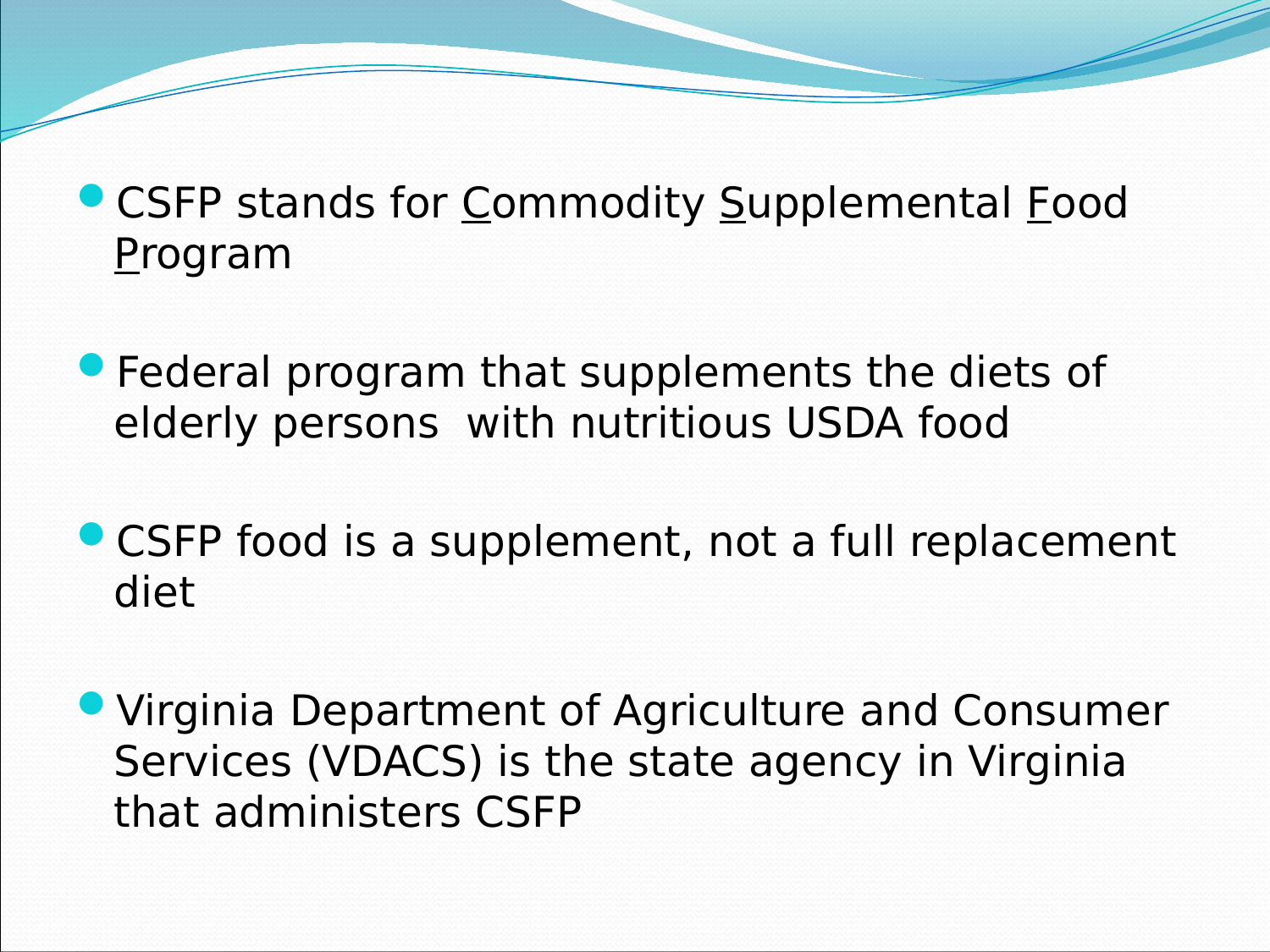

CSFP stands for Commodity Supplemental Food Program

Federal program that supplements the diets of elderly persons  with nutritious USDA food

CSFP food is a supplement, not a full replacement diet

Virginia Department of Agriculture and Consumer Services (VDACS) is the state agency in Virginia that administers CSFP